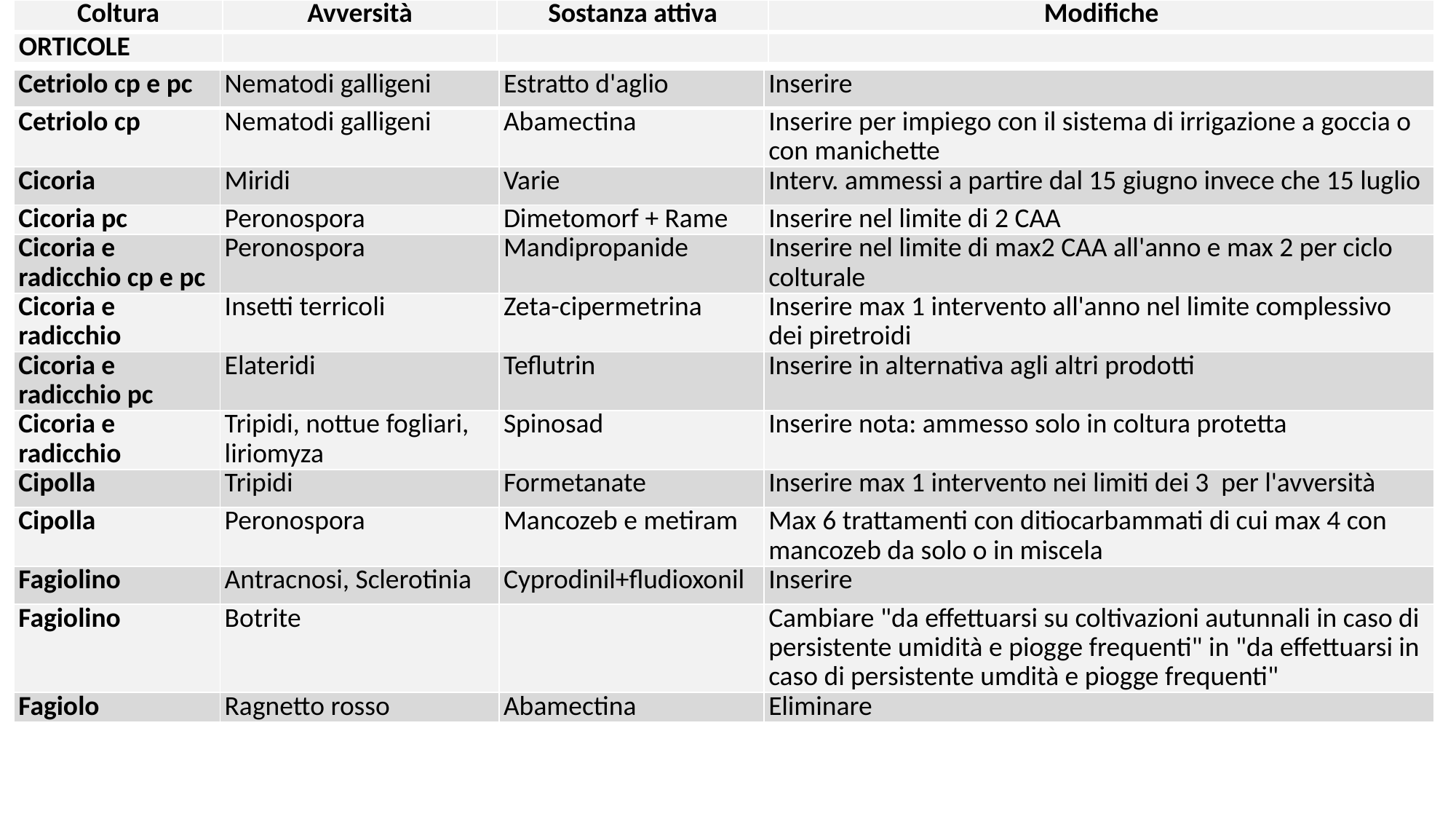

| Coltura | Avversità | Sostanza attiva | Modifiche |
| --- | --- | --- | --- |
| ORTICOLE |  |  |  |
| Cetriolo cp e pc | Nematodi galligeni | Estratto d'aglio | Inserire |
| --- | --- | --- | --- |
| Cetriolo cp | Nematodi galligeni | Abamectina | Inserire per impiego con il sistema di irrigazione a goccia o con manichette |
| Cicoria | Miridi | Varie | Interv. ammessi a partire dal 15 giugno invece che 15 luglio |
| Cicoria pc | Peronospora | Dimetomorf + Rame | Inserire nel limite di 2 CAA |
| Cicoria e radicchio cp e pc | Peronospora | Mandipropanide | Inserire nel limite di max2 CAA all'anno e max 2 per ciclo colturale |
| Cicoria e radicchio | Insetti terricoli | Zeta-cipermetrina | Inserire max 1 intervento all'anno nel limite complessivo dei piretroidi |
| Cicoria e radicchio pc | Elateridi | Teflutrin | Inserire in alternativa agli altri prodotti |
| Cicoria e radicchio | Tripidi, nottue fogliari, liriomyza | Spinosad | Inserire nota: ammesso solo in coltura protetta |
| Cipolla | Tripidi | Formetanate | Inserire max 1 intervento nei limiti dei 3 per l'avversità |
| Cipolla | Peronospora | Mancozeb e metiram | Max 6 trattamenti con ditiocarbammati di cui max 4 con mancozeb da solo o in miscela |
| Fagiolino | Antracnosi, Sclerotinia | Cyprodinil+fludioxonil | Inserire |
| Fagiolino | Botrite |  | Cambiare "da effettuarsi su coltivazioni autunnali in caso di persistente umidità e piogge frequenti" in "da effettuarsi in caso di persistente umdità e piogge frequenti" |
| Fagiolo | Ragnetto rosso | Abamectina | Eliminare |